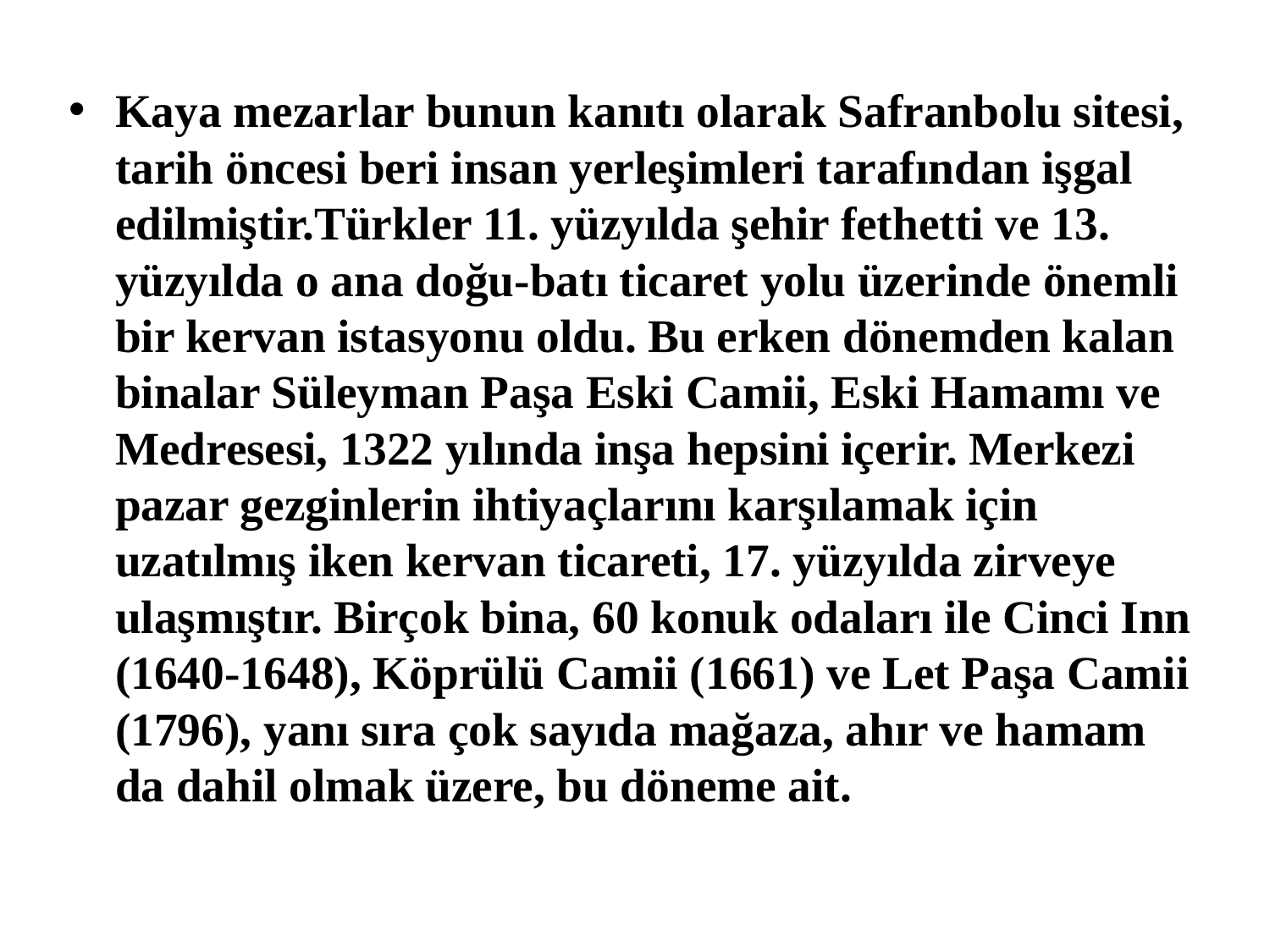

Kaya mezarlar bunun kanıtı olarak Safranbolu sitesi, tarih öncesi beri insan yerleşimleri tarafından işgal edilmiştir.Türkler 11. yüzyılda şehir fethetti ve 13. yüzyılda o ana doğu-batı ticaret yolu üzerinde önemli bir kervan istasyonu oldu. Bu erken dönemden kalan binalar Süleyman Paşa Eski Camii, Eski Hamamı ve Medresesi, 1322 yılında inşa hepsini içerir. Merkezi pazar gezginlerin ihtiyaçlarını karşılamak için uzatılmış iken kervan ticareti, 17. yüzyılda zirveye ulaşmıştır. Birçok bina, 60 konuk odaları ile Cinci Inn (1640-1648), Köprülü Camii (1661) ve Let Paşa Camii (1796), yanı sıra çok sayıda mağaza, ahır ve hamam da dahil olmak üzere, bu döneme ait.